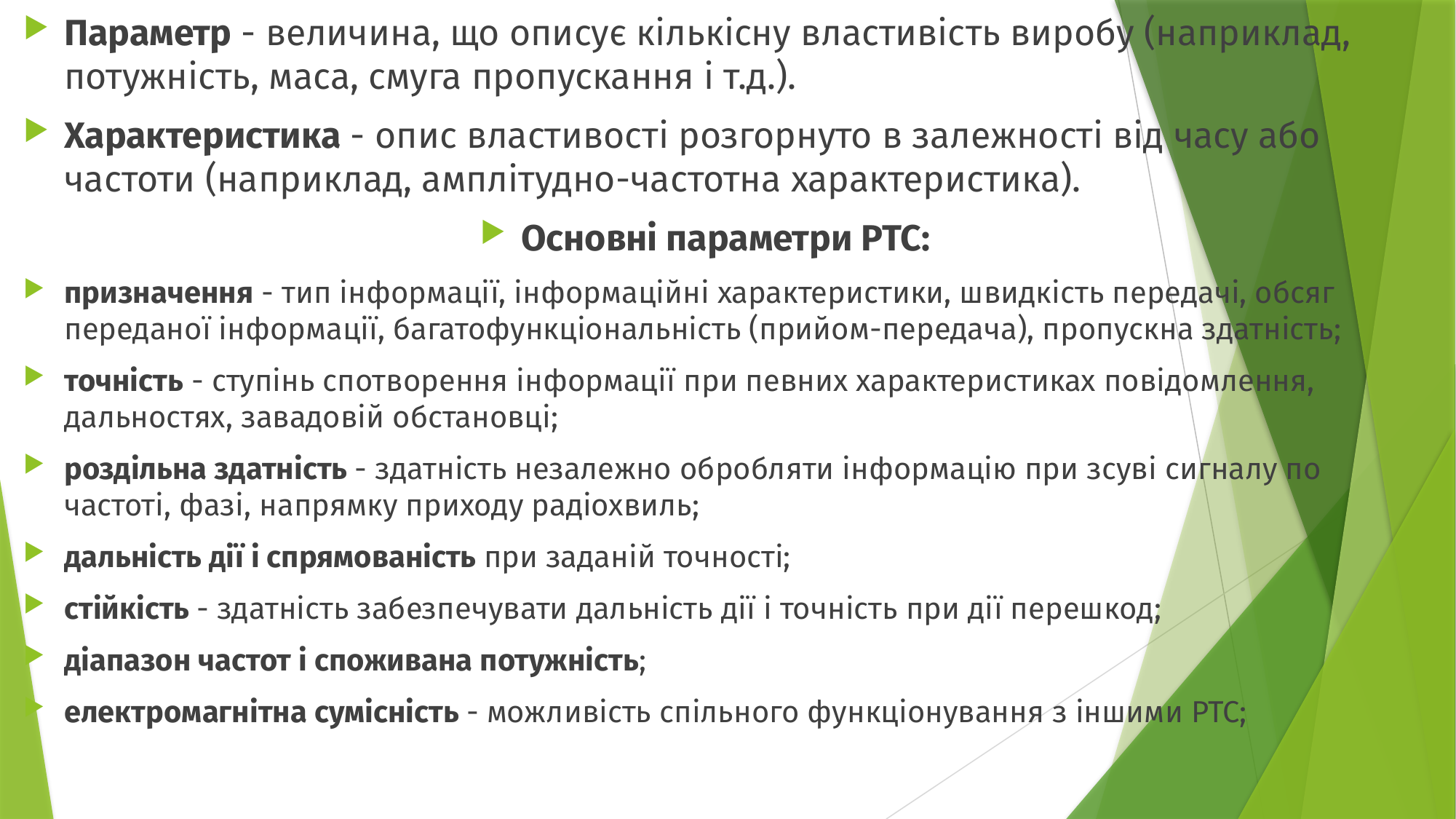

Параметр - величина, що описує кількісну властивість виробу (наприклад, потужність, маса, смуга пропускання і т.д.).
Характеристика - опис властивості розгорнуто в залежності від часу або частоти (наприклад, амплітудно-частотна характеристика).
Основні параметри РТС:
призначення - тип інформації, інформаційні характеристики, швидкість передачі, обсяг переданої інформації, багатофункціональність (прийом-передача), пропускна здатність;
точність - ступінь спотворення інформації при певних характеристиках повідомлення, дальностях, завадовій обстановці;
роздільна здатність - здатність незалежно обробляти інформацію при зсуві сигналу по частоті, фазі, напрямку приходу радіохвиль;
дальність дії і спрямованість при заданій точності;
стійкість - здатність забезпечувати дальність дії і точність при дії перешкод;
діапазон частот і споживана потужність;
електромагнітна сумісність - можливість спільного функціонування з іншими РТС;